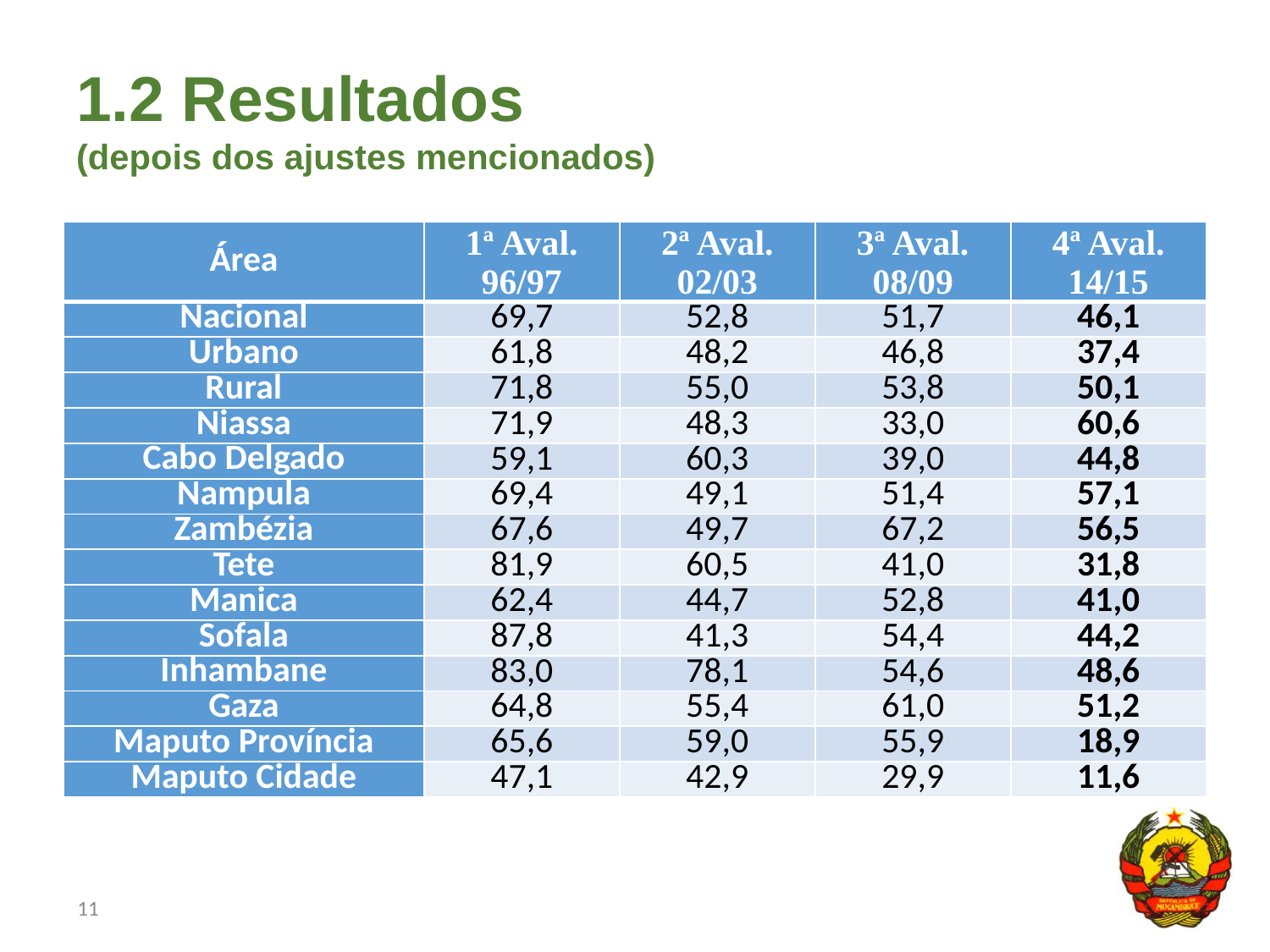

# 1.2 Resultados (depois dos ajustes mencionados)
| Área | 1ª Aval. 96/97 | 2ª Aval. 02/03 | 3ª Aval. 08/09 | 4ª Aval. 14/15 |
| --- | --- | --- | --- | --- |
| Nacional | 69,7 | 52,8 | 51,7 | 46,1 |
| Urbano | 61,8 | 48,2 | 46,8 | 37,4 |
| Rural | 71,8 | 55,0 | 53,8 | 50,1 |
| Niassa | 71,9 | 48,3 | 33,0 | 60,6 |
| Cabo Delgado | 59,1 | 60,3 | 39,0 | 44,8 |
| Nampula | 69,4 | 49,1 | 51,4 | 57,1 |
| Zambézia | 67,6 | 49,7 | 67,2 | 56,5 |
| Tete | 81,9 | 60,5 | 41,0 | 31,8 |
| Manica | 62,4 | 44,7 | 52,8 | 41,0 |
| Sofala | 87,8 | 41,3 | 54,4 | 44,2 |
| Inhambane | 83,0 | 78,1 | 54,6 | 48,6 |
| Gaza | 64,8 | 55,4 | 61,0 | 51,2 |
| Maputo Província | 65,6 | 59,0 | 55,9 | 18,9 |
| Maputo Cidade | 47,1 | 42,9 | 29,9 | 11,6 |
11